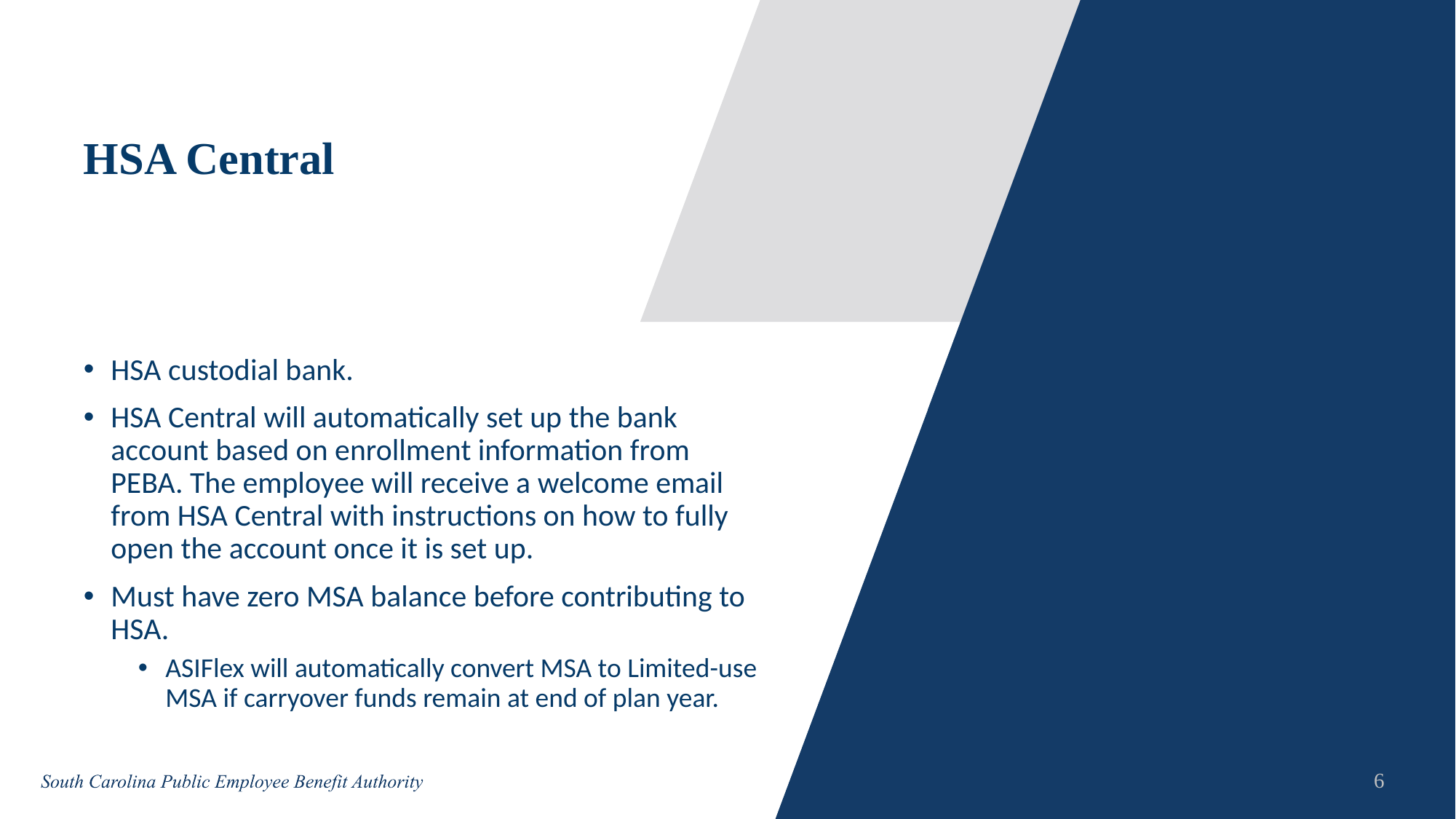

# HSA Central
HSA custodial bank.
HSA Central will automatically set up the bank account based on enrollment information from PEBA. The employee will receive a welcome email from HSA Central with instructions on how to fully open the account once it is set up.
Must have zero MSA balance before contributing to HSA.
ASIFlex will automatically convert MSA to Limited-use MSA if carryover funds remain at end of plan year.
6